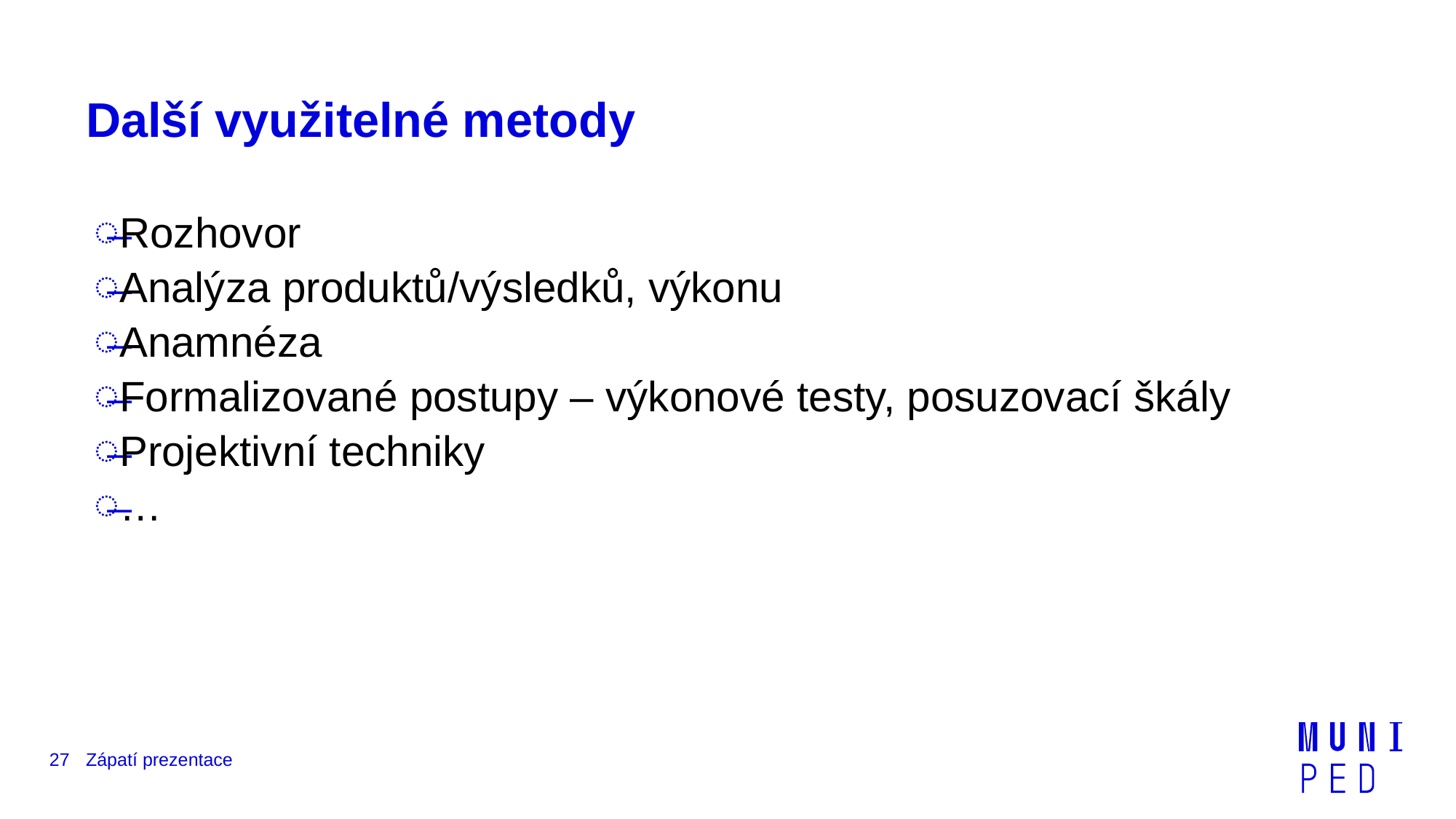

# Další využitelné metody
Rozhovor
Analýza produktů/výsledků, výkonu
Anamnéza
Formalizované postupy – výkonové testy, posuzovací škály
Projektivní techniky
…
27
Zápatí prezentace